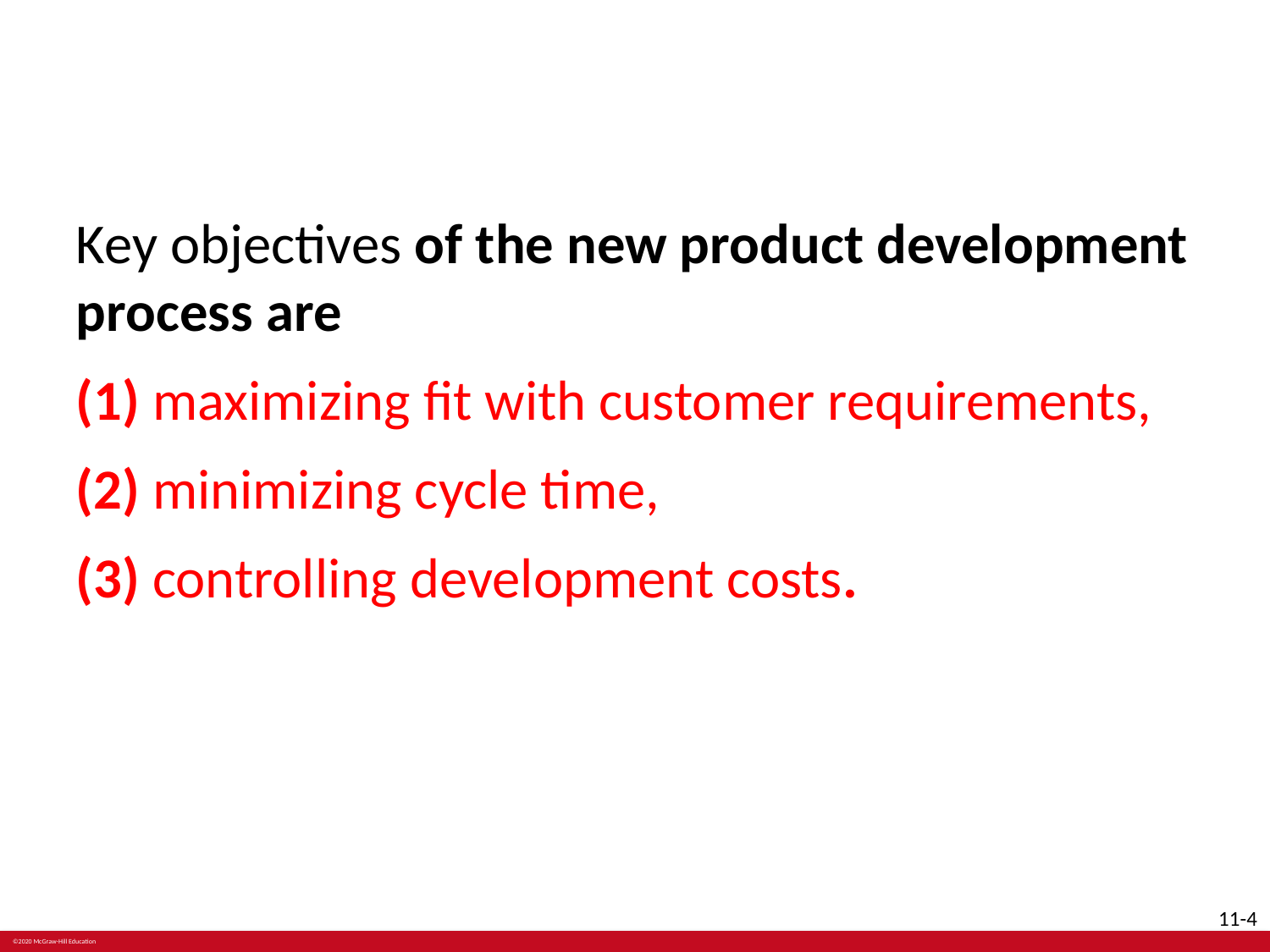

#
Key objectives of the new product development process are
(1) maximizing fit with customer requirements,
(2) minimizing cycle time,
(3) controlling development costs.